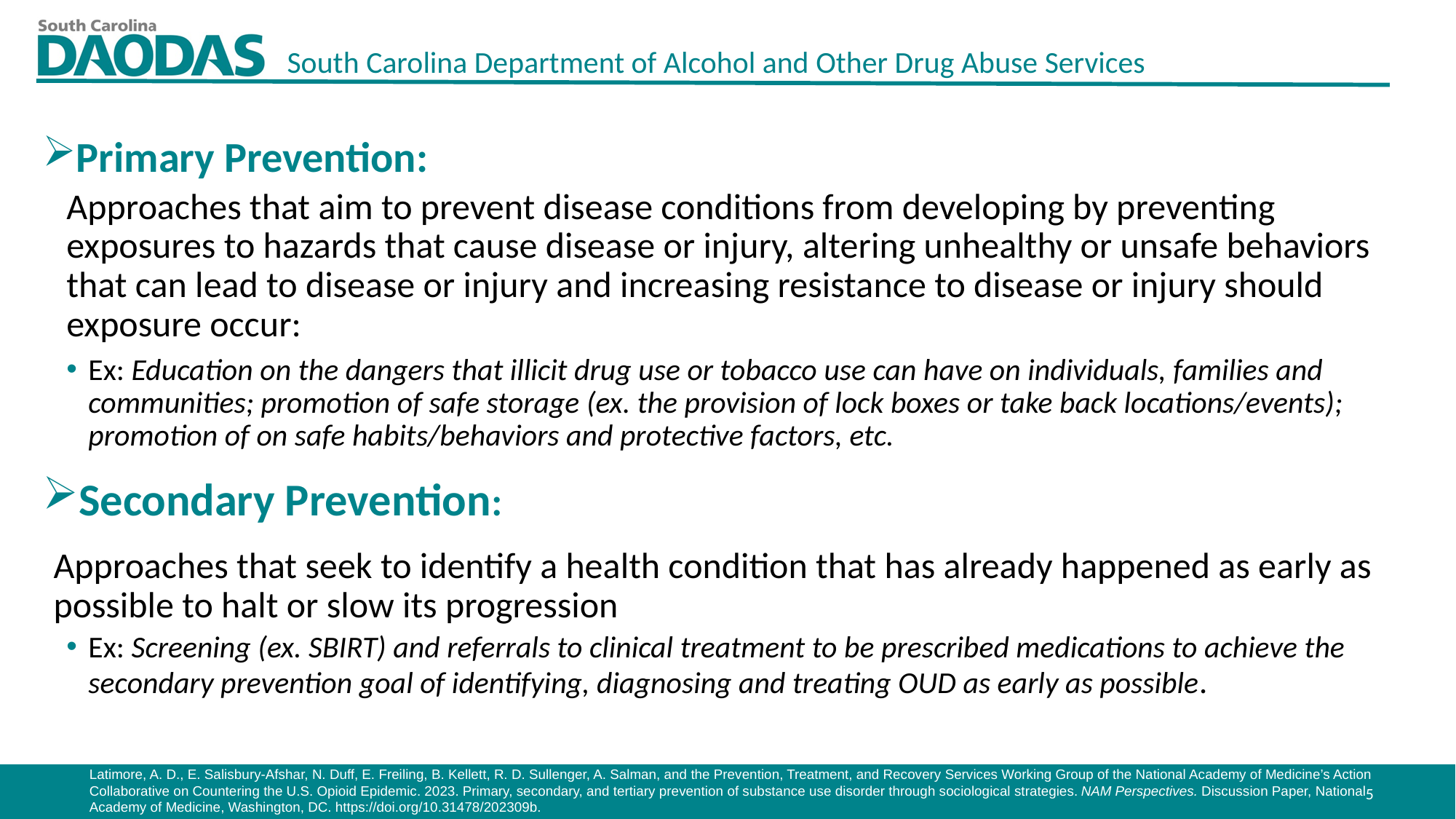

Primary Prevention:
Approaches that aim to prevent disease conditions from developing by preventing exposures to hazards that cause disease or injury, altering unhealthy or unsafe behaviors that can lead to disease or injury and increasing resistance to disease or injury should exposure occur:
Ex: Education on the dangers that illicit drug use or tobacco use can have on individuals, families and communities; promotion of safe storage (ex. the provision of lock boxes or take back locations/events); promotion of on safe habits/behaviors and protective factors, etc.
Secondary Prevention:
Approaches that seek to identify a health condition that has already happened as early as possible to halt or slow its progression
Ex: Screening (ex. SBIRT) and referrals to clinical treatment to be prescribed medications to achieve the secondary prevention goal of identifying, diagnosing and treating OUD as early as possible.

Latimore, A. D., E. Salisbury-Afshar, N. Duff, E. Freiling, B. Kellett, R. D. Sullenger, A. Salman, and the Prevention, Treatment, and Recovery Services Working Group of the National Academy of Medicine’s Action Collaborative on Countering the U.S. Opioid Epidemic. 2023. Primary, secondary, and tertiary prevention of substance use disorder through sociological strategies. NAM Perspectives. Discussion Paper, National Academy of Medicine, Washington, DC. https://doi.org/10.31478/202309b.
5